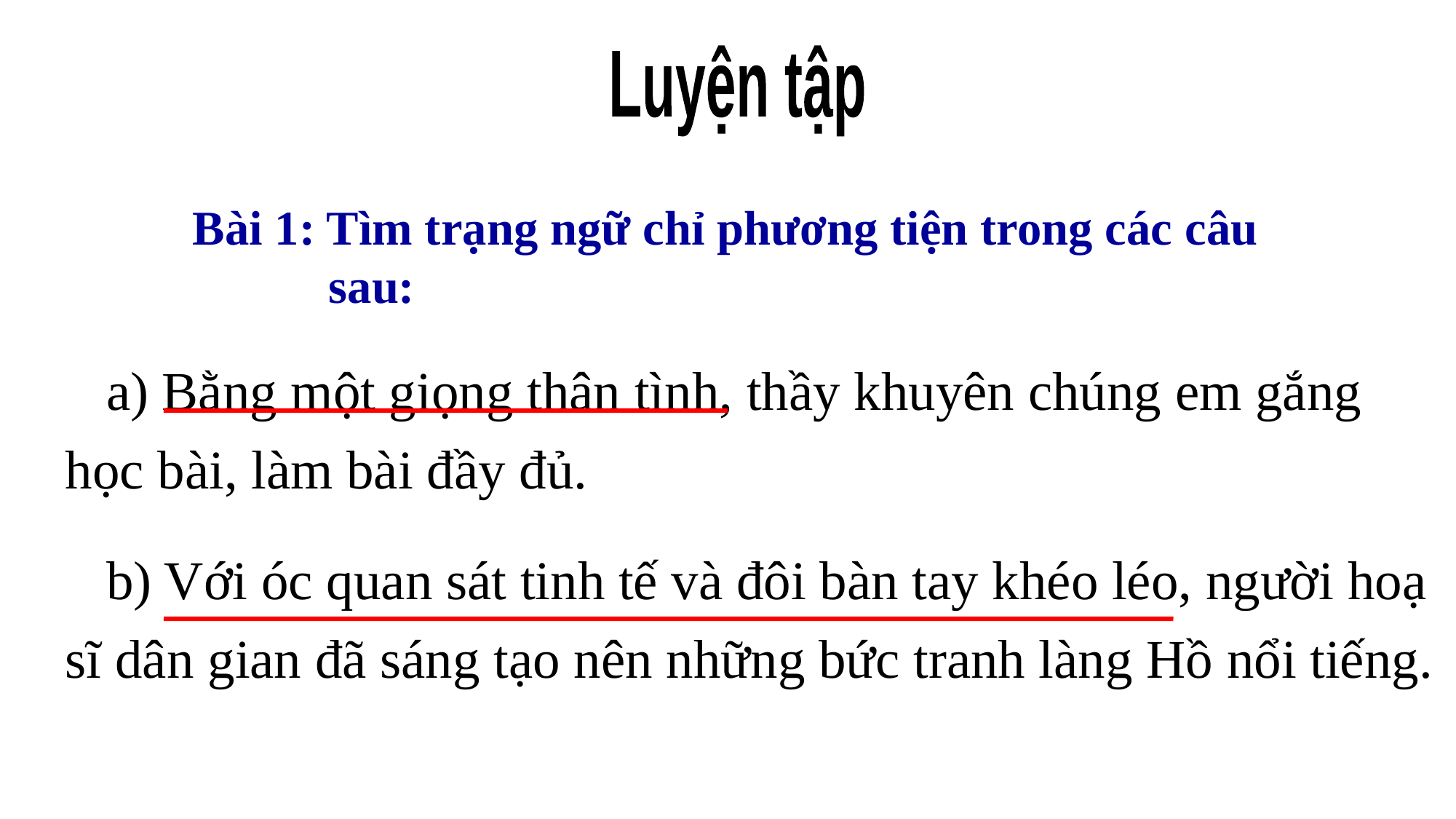

Luyện tập
Bài 1: Tìm trạng ngữ chỉ phương tiện trong các câu sau:
   a) Bằng một giọng thân tình, thầy khuyên chúng em gắng
học bài, làm bài đầy đủ.
   b) Với óc quan sát tinh tế và đôi bàn tay khéo léo, người hoạ
sĩ dân gian đã sáng tạo nên những bức tranh làng Hồ nổi tiếng.